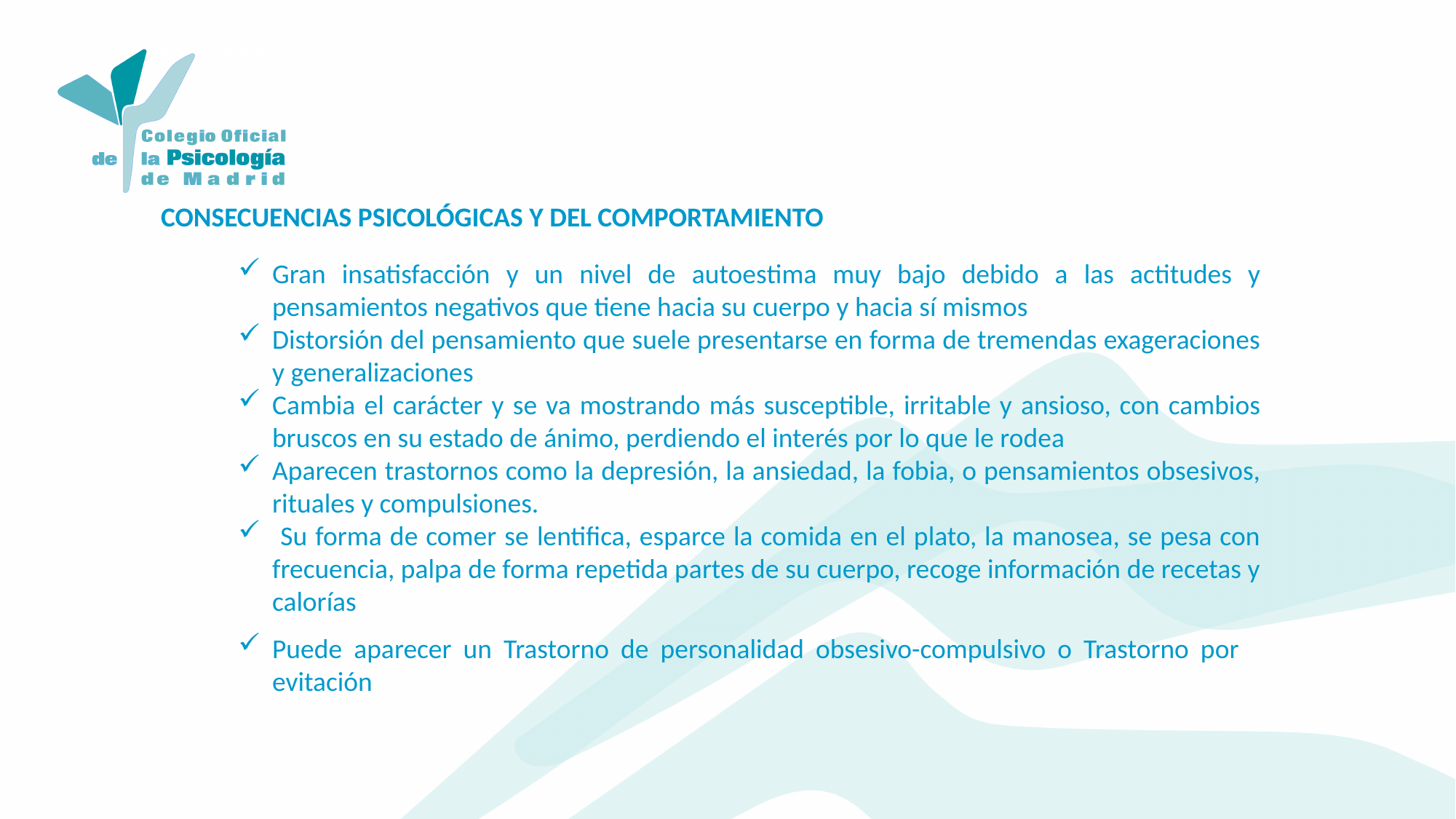

CONSECUENCIAS PSICOLÓGICAS Y DEL COMPORTAMIENTO
Gran insatisfacción y un nivel de autoestima muy bajo debido a las actitudes y pensamientos negativos que tiene hacia su cuerpo y hacia sí mismos
Distorsión del pensamiento que suele presentarse en forma de tremendas exageraciones y generalizaciones
Cambia el carácter y se va mostrando más susceptible, irritable y ansioso, con cambios bruscos en su estado de ánimo, perdiendo el interés por lo que le rodea
Aparecen trastornos como la depresión, la ansiedad, la fobia, o pensamientos obsesivos, rituales y compulsiones.
 Su forma de comer se lentifica, esparce la comida en el plato, la manosea, se pesa con frecuencia, palpa de forma repetida partes de su cuerpo, recoge información de recetas y calorías
Puede aparecer un Trastorno de personalidad obsesivo-compulsivo o Trastorno por evitación